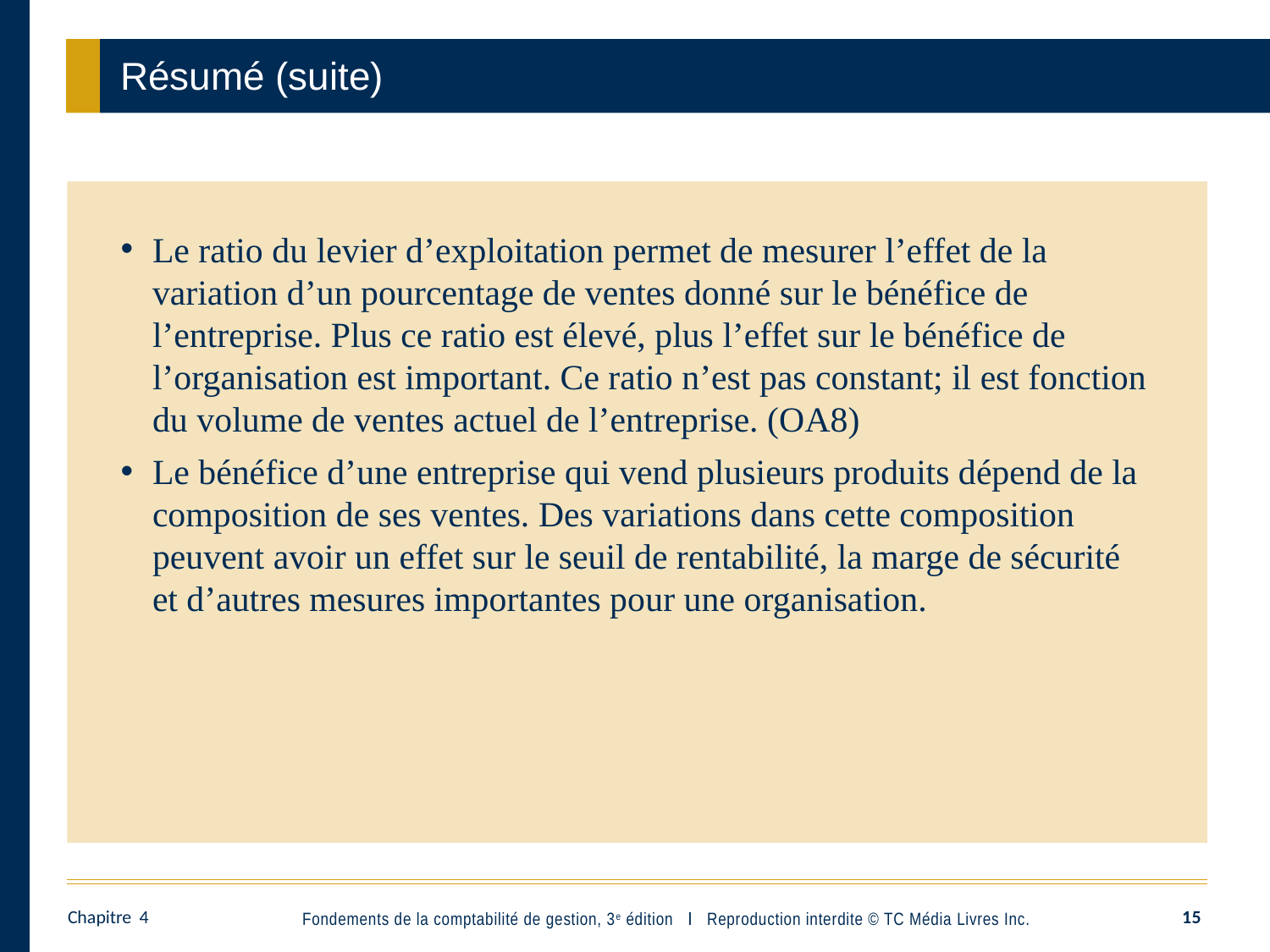

# Résumé (suite)
Le ratio du levier d’exploitation permet de mesurer l’effet de la variation d’un pourcentage de ventes donné sur le bénéfice de l’entreprise. Plus ce ratio est élevé, plus l’effet sur le bénéfice de l’organisation est important. Ce ratio n’est pas constant; il est fonction du volume de ventes actuel de l’entreprise. (OA8)
Le bénéfice d’une entreprise qui vend plusieurs produits dépend de la composition de ses ventes. Des variations dans cette composition peuvent avoir un effet sur le seuil de rentabilité, la marge de sécurité et d’autres mesures importantes pour une organisation.